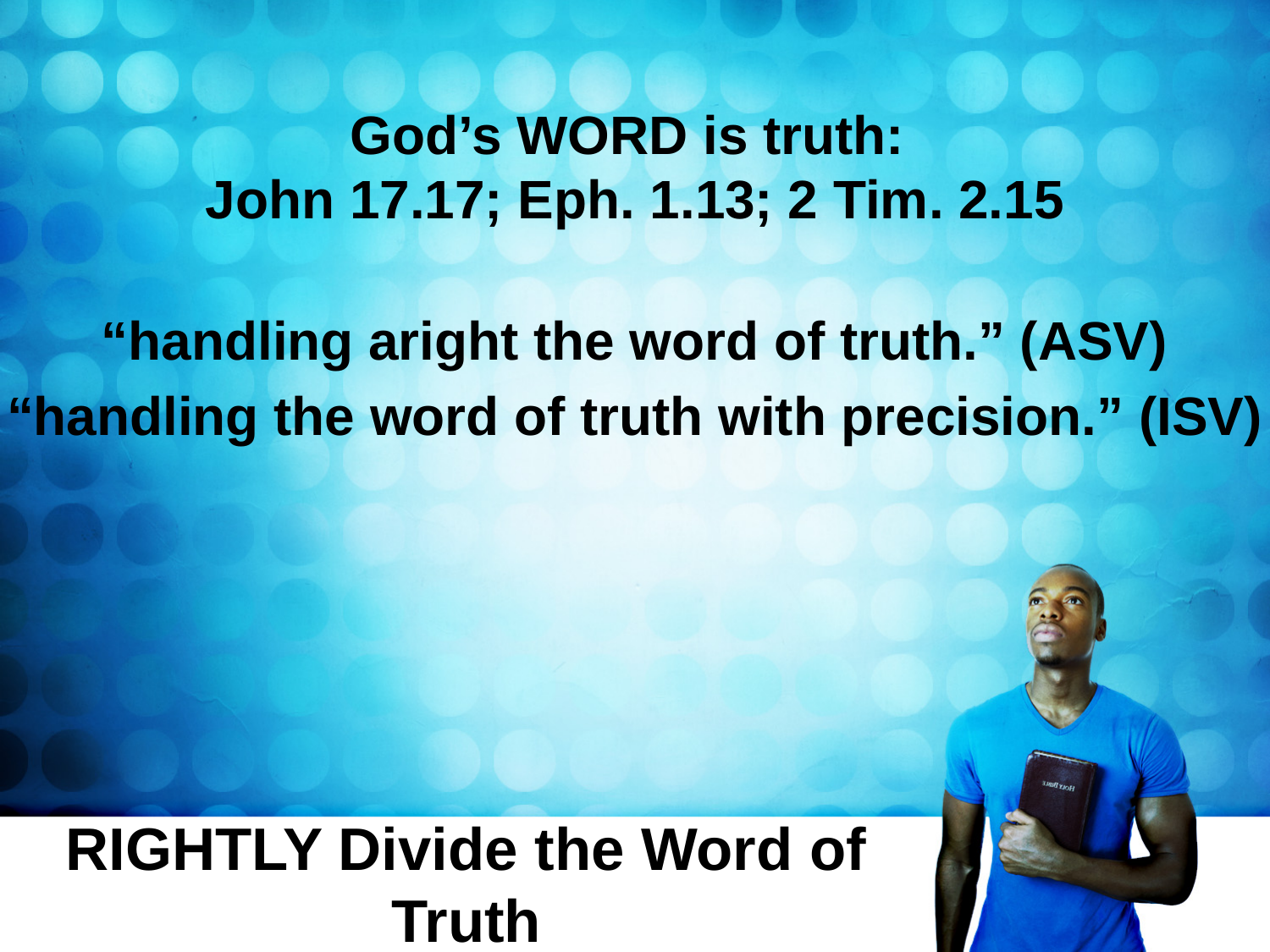

God’s WORD is truth:
John 17.17; Eph. 1.13; 2 Tim. 2.15

“handling aright the word of truth.” (ASV)
“handling the word of truth with precision.” (ISV)
# RIGHTLY Divide the Word of Truth